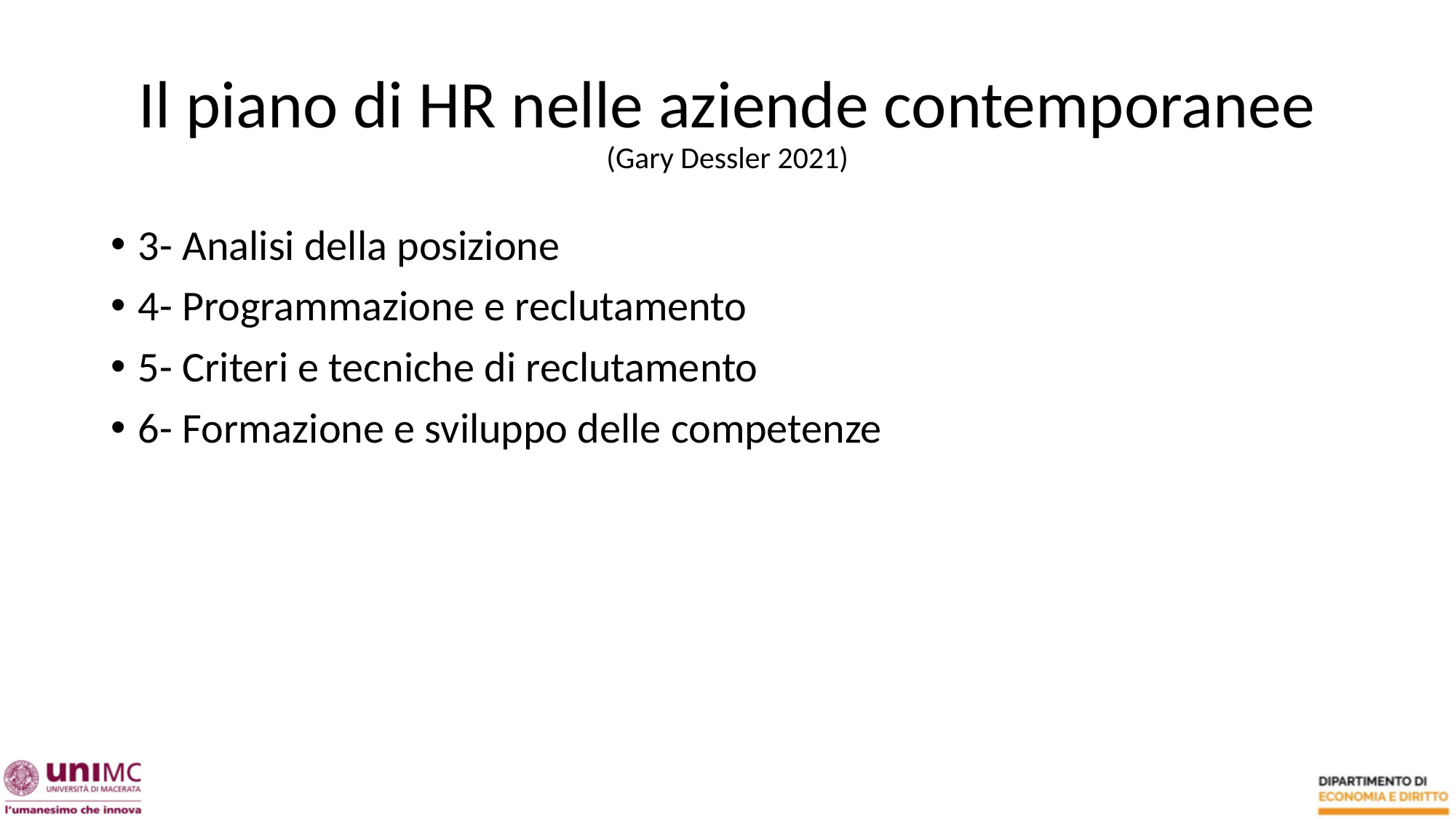

# Il piano di HR nelle aziende contemporanee (Gary Dessler 2021)
3- Analisi della posizione
4- Programmazione e reclutamento
5- Criteri e tecniche di reclutamento
6- Formazione e sviluppo delle competenze